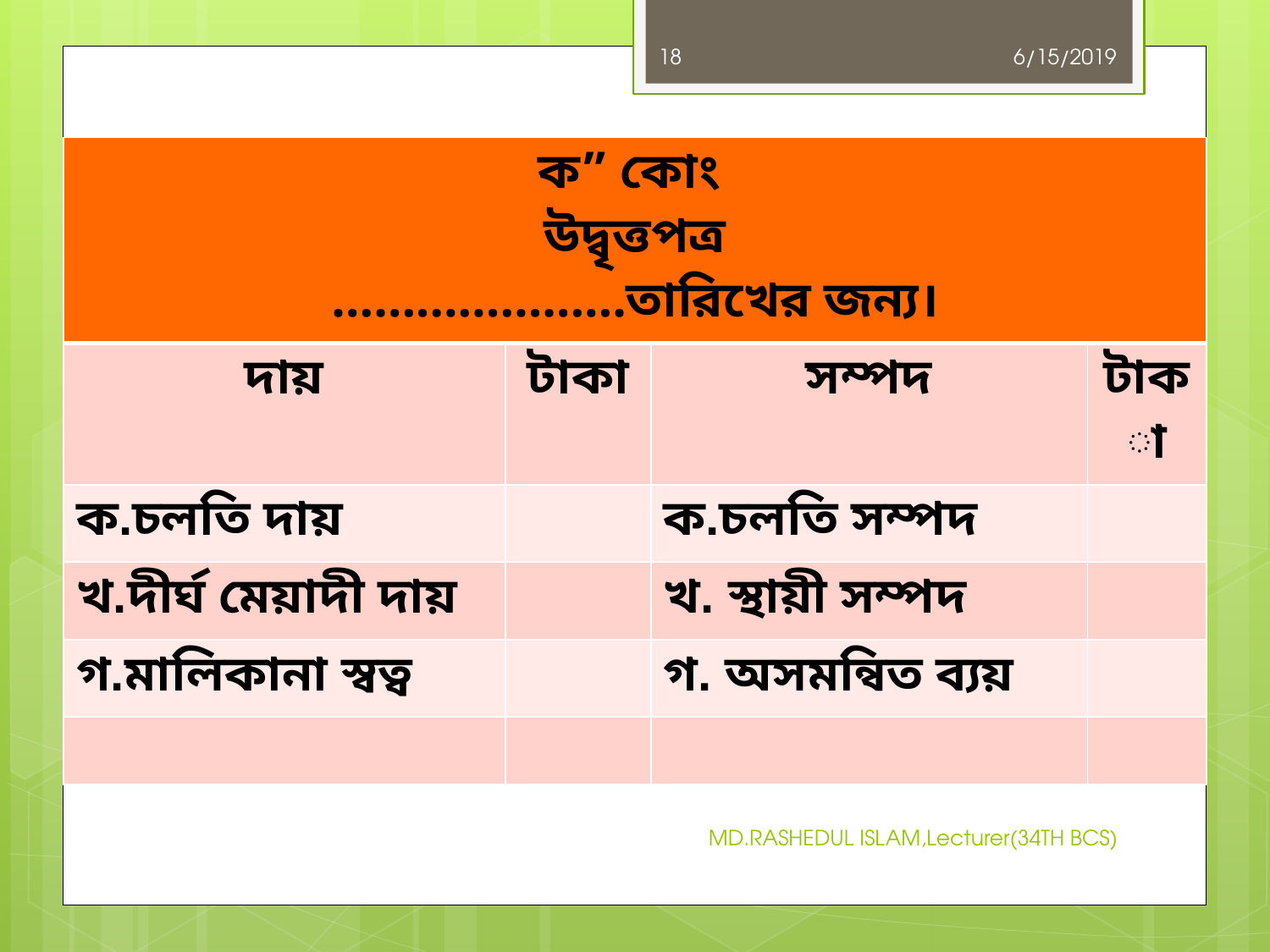

18
6/15/2019
| ক” কোং উদ্বৃত্তপত্র …………………তারিখের জন্য। |  |  |  |
| --- | --- | --- | --- |
| দায় | টাকা | সম্পদ | টাকা |
| ক.চলতি দায় |  | ক.চলতি সম্পদ |  |
| খ.দীর্ঘ মেয়াদী দায় |  | খ. স্থায়ী সম্পদ |  |
| গ.মালিকানা স্বত্ব |  | গ. অসমন্বিত ব্যয় |  |
|  |  |  |  |
MD.RASHEDUL ISLAM,Lecturer(34TH BCS)